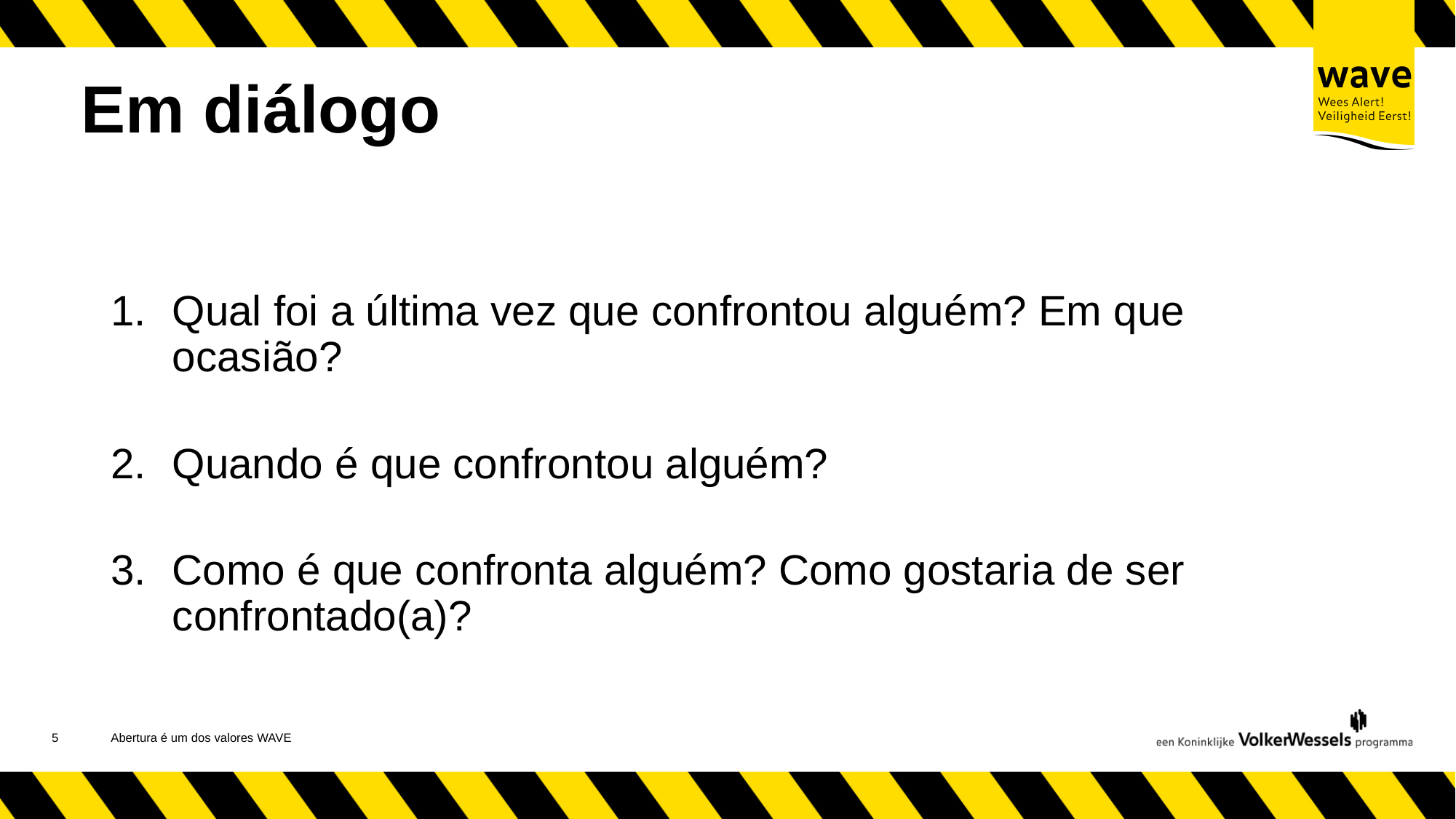

# Em diálogo

Qual foi a última vez que confrontou alguém? Em que ocasião?
Quando é que confrontou alguém?
Como é que confronta alguém? Como gostaria de ser confrontado(a)?

5
Abertura é um dos valores WAVE